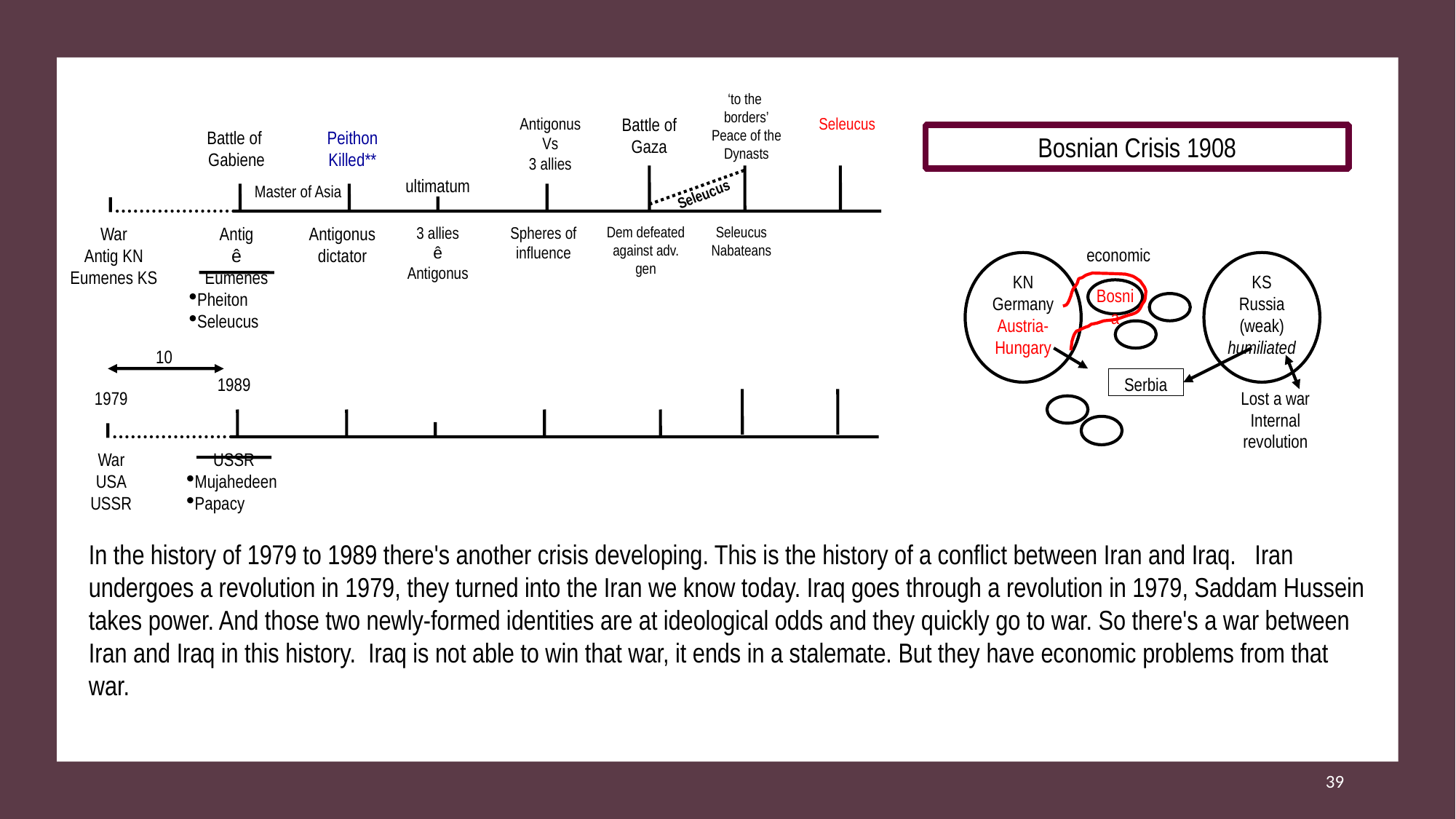

‘to the
borders’
Peace of the Dynasts
Antigonus
Vs
3 allies
Battle of Gaza
Seleucus
Battle of
Gabiene
Peithon
Killed**
Bosnian Crisis 1908

ultimatum

Master of Asia
Seleucus

War
Antig KN
Eumenes KS
Antig
ê
Eumenes
Pheiton
Seleucus
Antigonus
dictator
3 allies
ê
Antigonus
Spheres of
influence
Dem defeated against adv. gen
Seleucus
Nabateans

economic

KN
Germany
Austria-Hungary
KS
Russia
(weak)
humiliated

Bosnia

Serbia
Lost a war
Internal revolution

10

1989

1979

War
USA
USSR
USSR
Mujahedeen
Papacy

In the history of 1979 to 1989 there's another crisis developing. This is the history of a conflict between Iran and Iraq.   Iran undergoes a revolution in 1979, they turned into the Iran we know today. Iraq goes through a revolution in 1979, Saddam Hussein takes power. And those two newly-formed identities are at ideological odds and they quickly go to war. So there's a war between Iran and Iraq in this history.  Iraq is not able to win that war, it ends in a stalemate. But they have economic problems from that war.
39